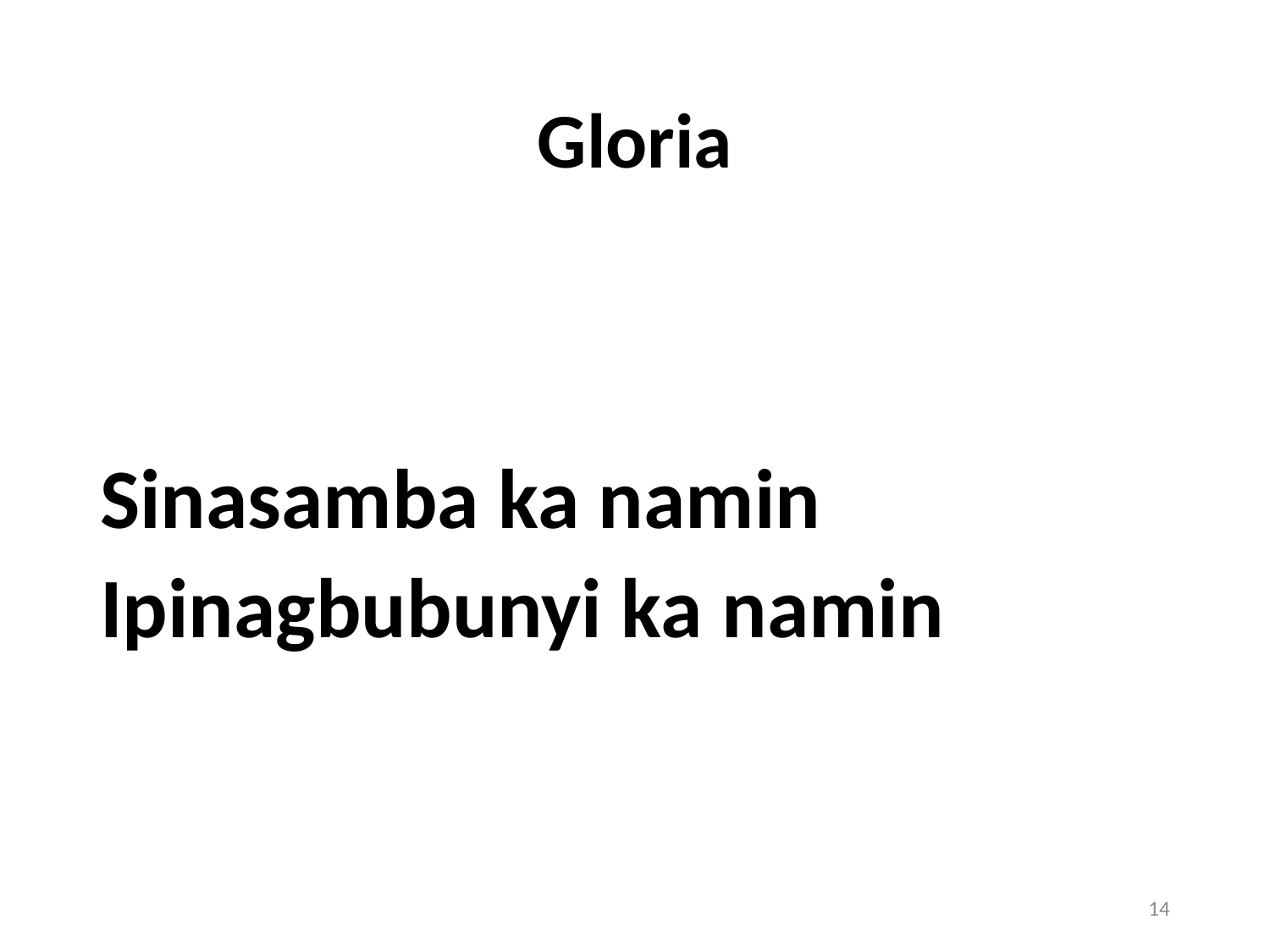

# Gloria
Sinasamba ka namin
Ipinagbubunyi ka namin
14